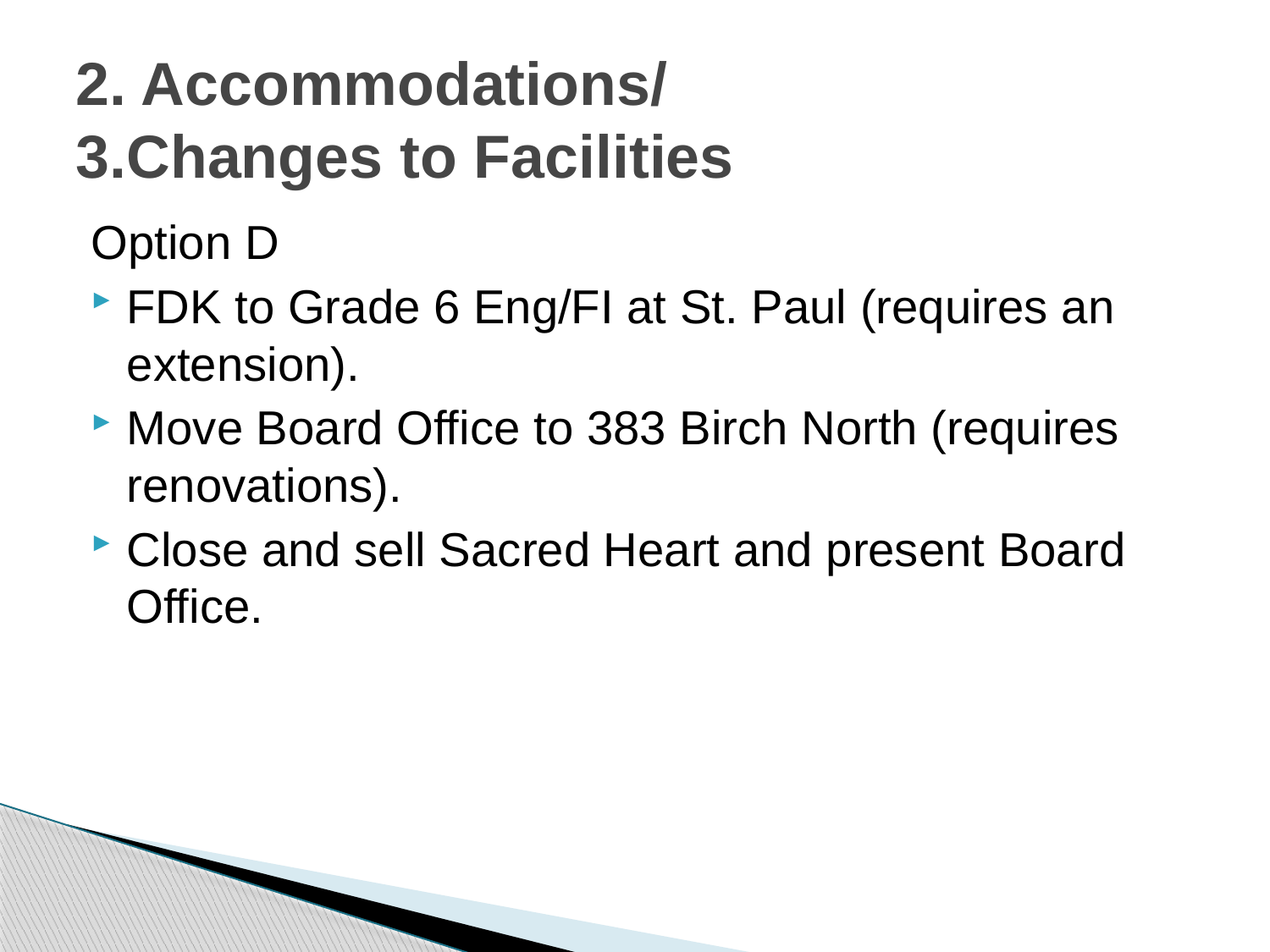

# 2. Accommodations/ 3.Changes to Facilities
Option D
FDK to Grade 6 Eng/FI at St. Paul (requires an extension).
Move Board Office to 383 Birch North (requires renovations).
Close and sell Sacred Heart and present Board Office.